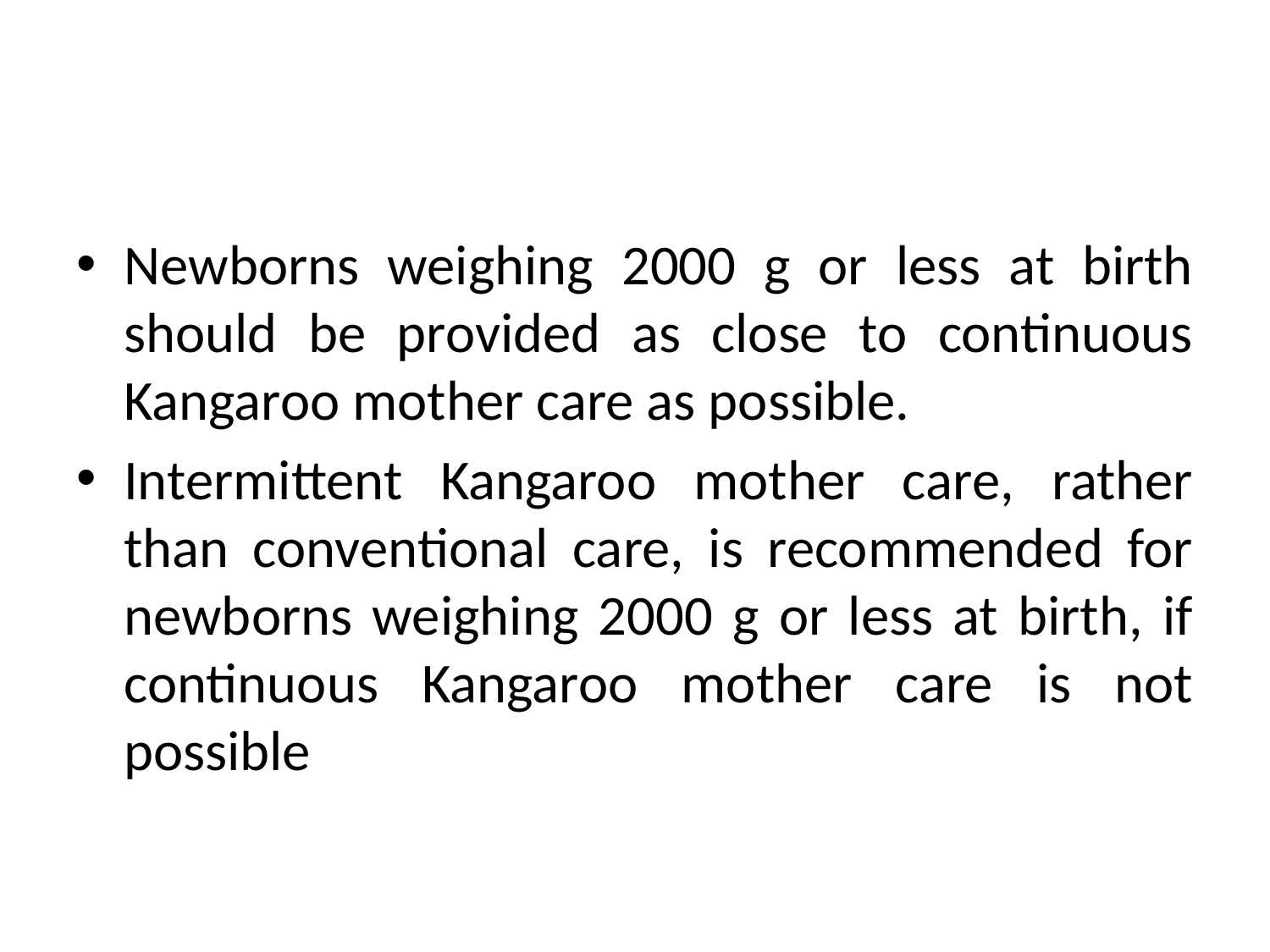

#
Newborns weighing 2000 g or less at birth should be provided as close to continuous Kangaroo mother care as possible.
Intermittent Kangaroo mother care, rather than conventional care, is recommended for newborns weighing 2000 g or less at birth, if continuous Kangaroo mother care is not possible